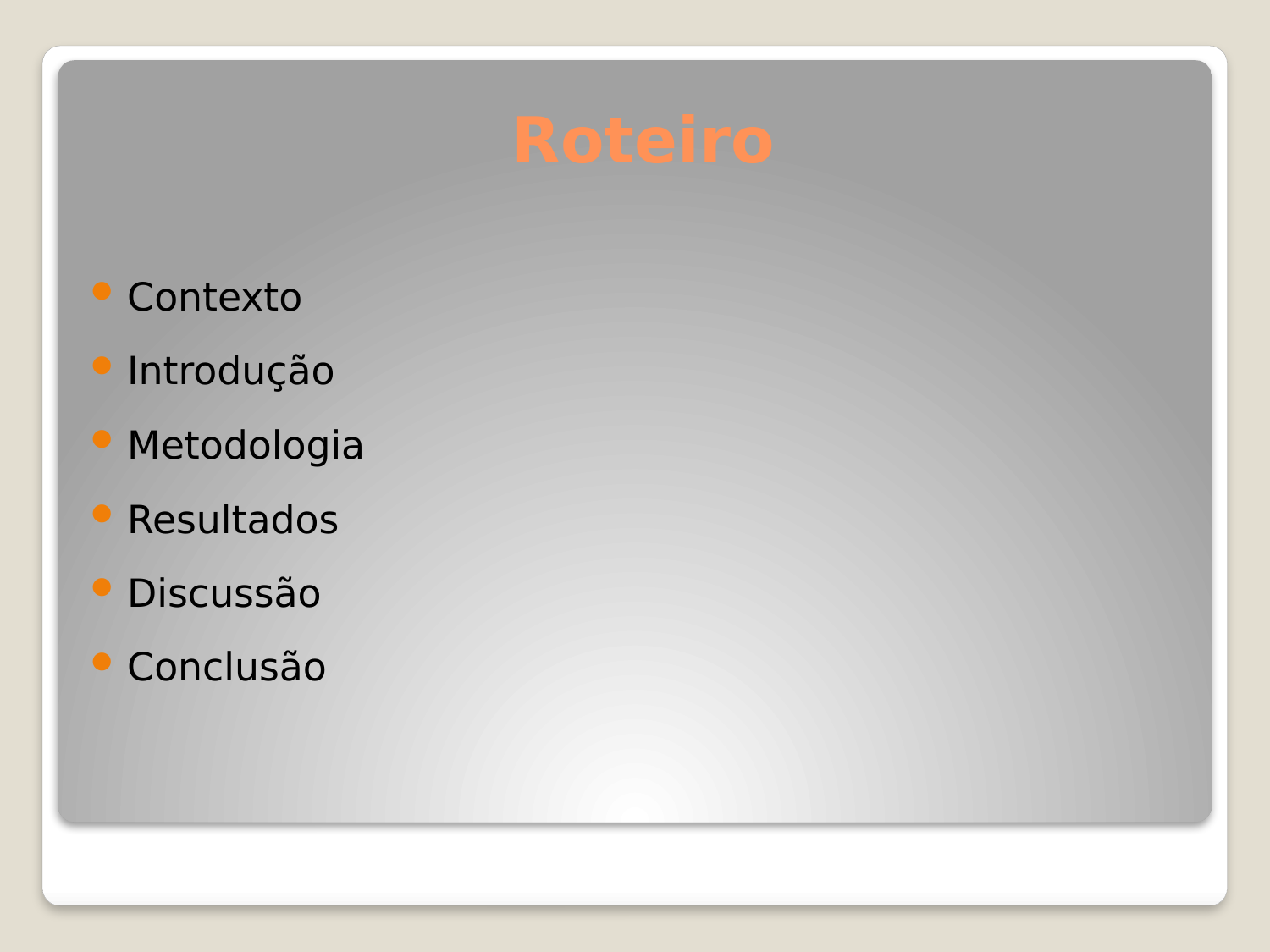

# Roteiro
Contexto
Introdução
Metodologia
Resultados
Discussão
Conclusão